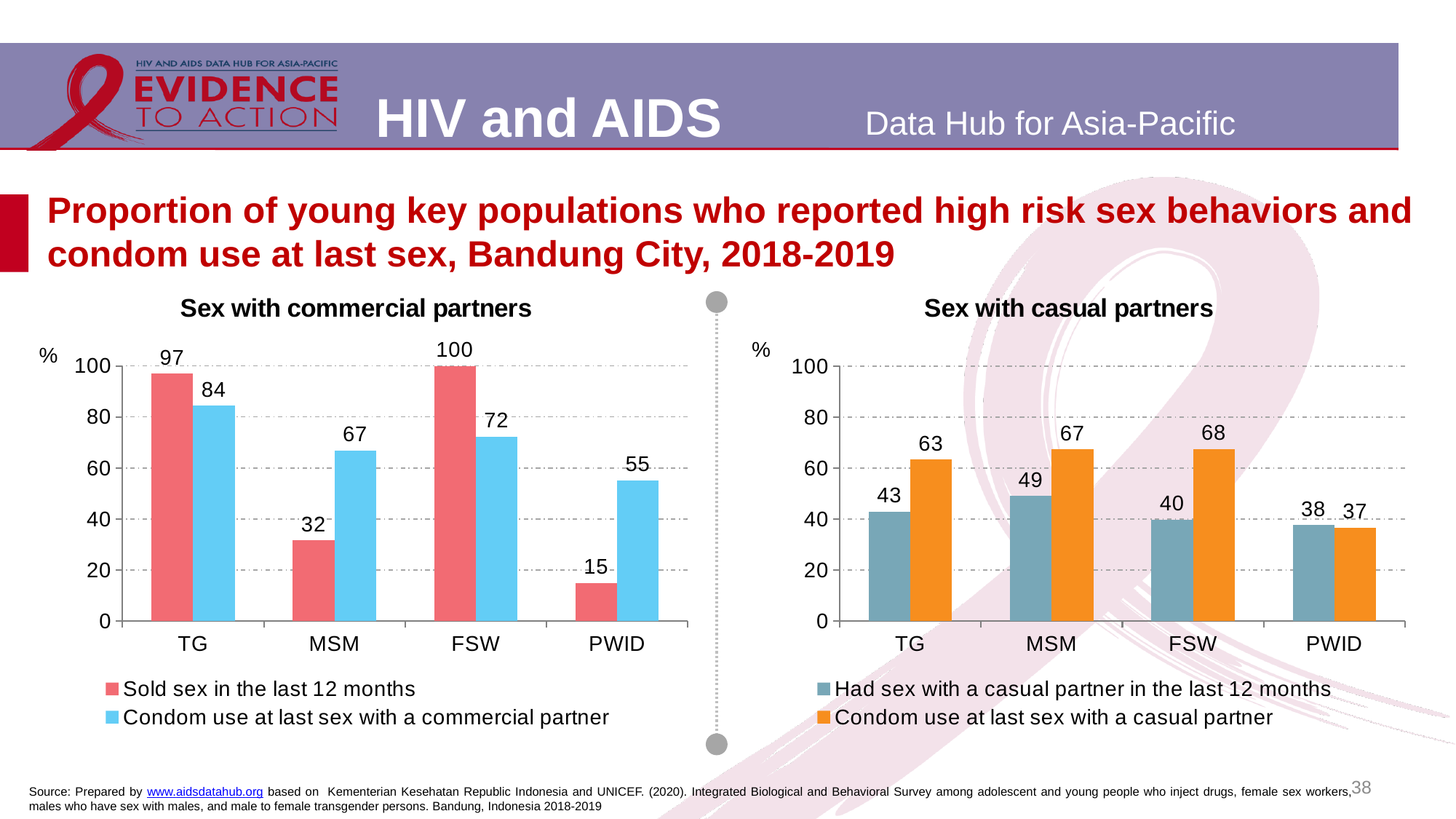

# Proportion of young key populations who reported high risk sex behaviors and condom use at last sex, Bandung City, 2018-2019

### Chart: Sex with commercial partners

| Category | Sold sex in the last 12 months | Condom use at last sex with a commercial partner |
|---|---|---|
| TG | 97.0 | 84.4 |
| MSM | 31.6 | 66.8 |
| FSW | 100.0 | 72.2 |
| PWID | 15.0 | 55.2 |

### Chart: Sex with casual partners

| Category | Had sex with a casual partner in the last 12 months | Condom use at last sex with a casual partner |
|---|---|---|
| TG | 42.9 | 63.4 |
| MSM | 49.1 | 67.4 |
| FSW | 39.8 | 67.5 |
| PWID | 37.7 | 36.6 |

38
Source: Prepared by www.aidsdatahub.org based on  Kementerian Kesehatan Republic Indonesia and UNICEF. (2020). Integrated Biological and Behavioral Survey among adolescent and young people who inject drugs, female sex workers, males who have sex with males, and male to female transgender persons. Bandung, Indonesia 2018-2019